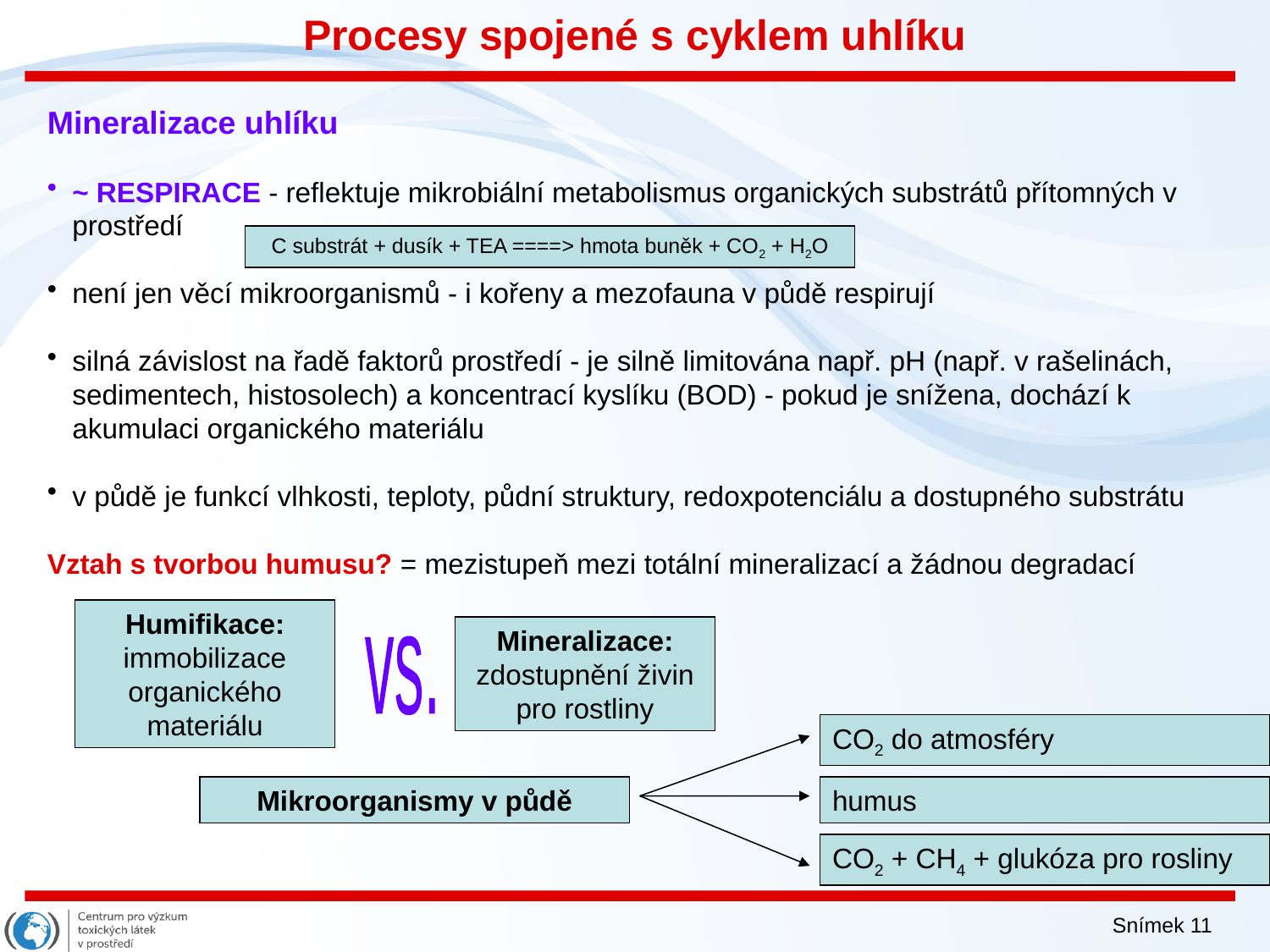

Procesy spojené s cyklem uhlíku
Mineralizace uhlíku

~ RESPIRACE - reflektuje mikrobiální metabolismus organických substrátů přítomných v prostředí

není jen věcí mikroorganismů - i kořeny a mezofauna v půdě respirují

silná závislost na řadě faktorů prostředí - je silně limitována např. pH (např. v rašelinách, sedimentech, histosolech) a koncentrací kyslíku (BOD) - pokud je snížena, dochází k akumulaci organického materiálu

v půdě je funkcí vlhkosti, teploty, půdní struktury, redoxpotenciálu a dostupného substrátu

Vztah s tvorbou humusu? = mezistupeň mezi totální mineralizací a žádnou degradací
C substrát + dusík + TEA ====> hmota buněk + CO2 + H2O
Humifikace:
immobilizace organického materiálu
Mineralizace:
zdostupnění živin pro rostliny
vs.
CO2 do atmosféry

Mikroorganismy v půdě
humus

CO2 + CH4 + glukóza pro rosliny
Snímek 11